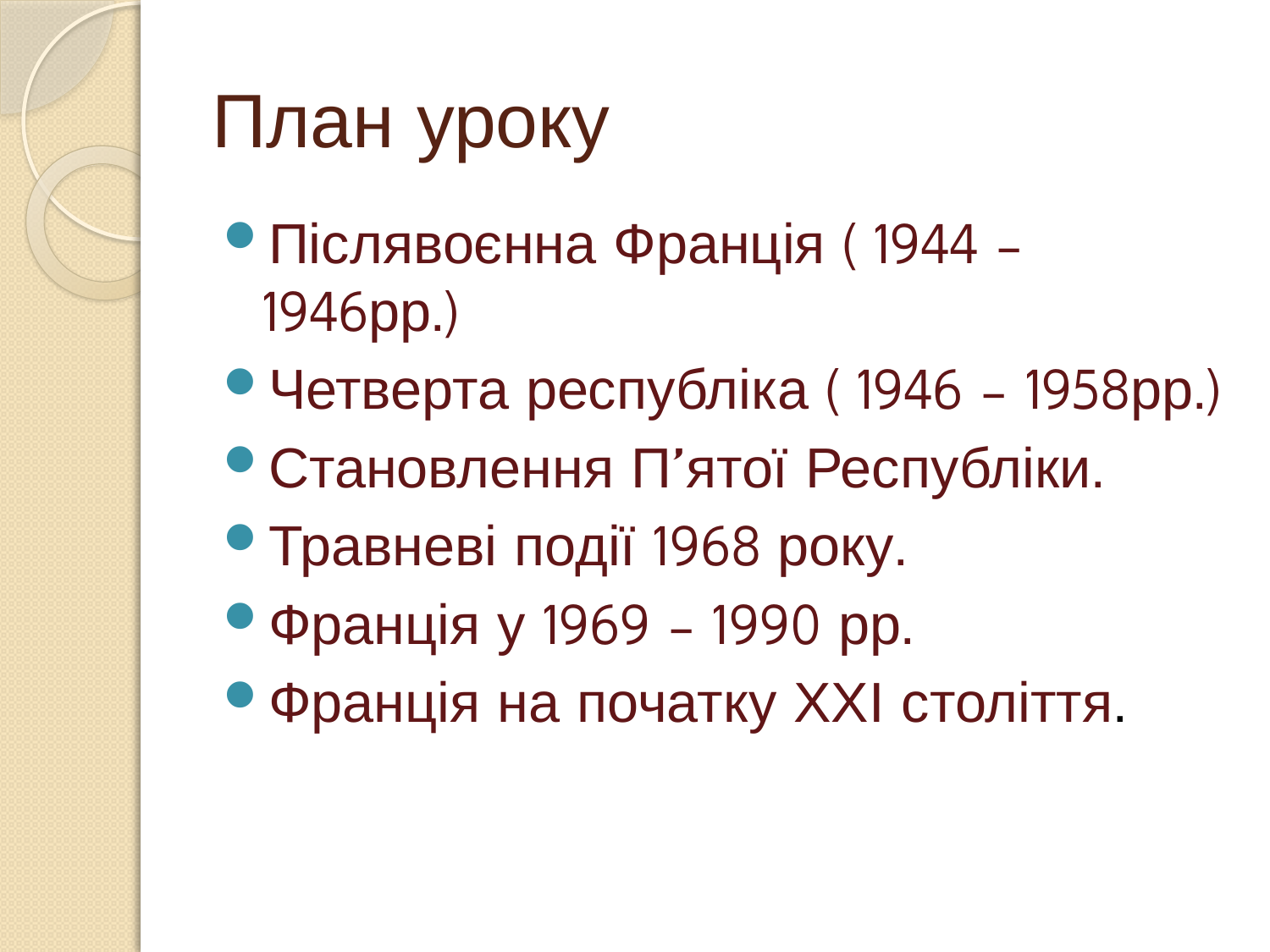

# План уроку
Післявоєнна Франція ( 1944 – 1946рр.)
Четверта республіка ( 1946 – 1958рр.)
Становлення П’ятої Республіки.
Травневі події 1968 року.
Франція у 1969 – 1990 рр.
Франція на початку ХХІ століття.